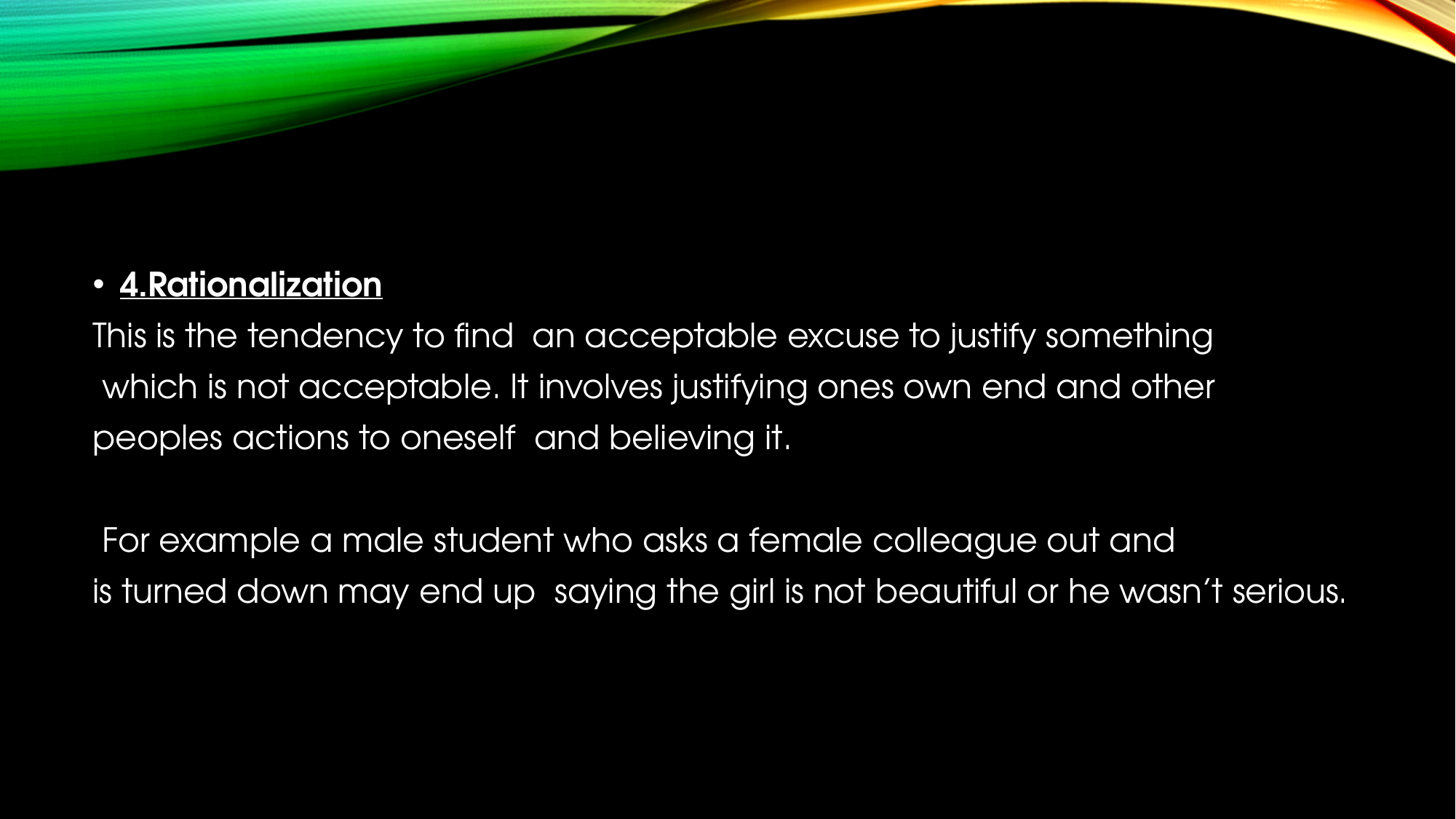

#
4.Rationalization
This is the tendency to find  an acceptable excuse to justify something
 which is not acceptable. It involves justifying ones own end and other
peoples actions to oneself  and believing it.

 For example a male student who asks a female colleague out and
is turned down may end up  saying the girl is not beautiful or he wasn’t serious.